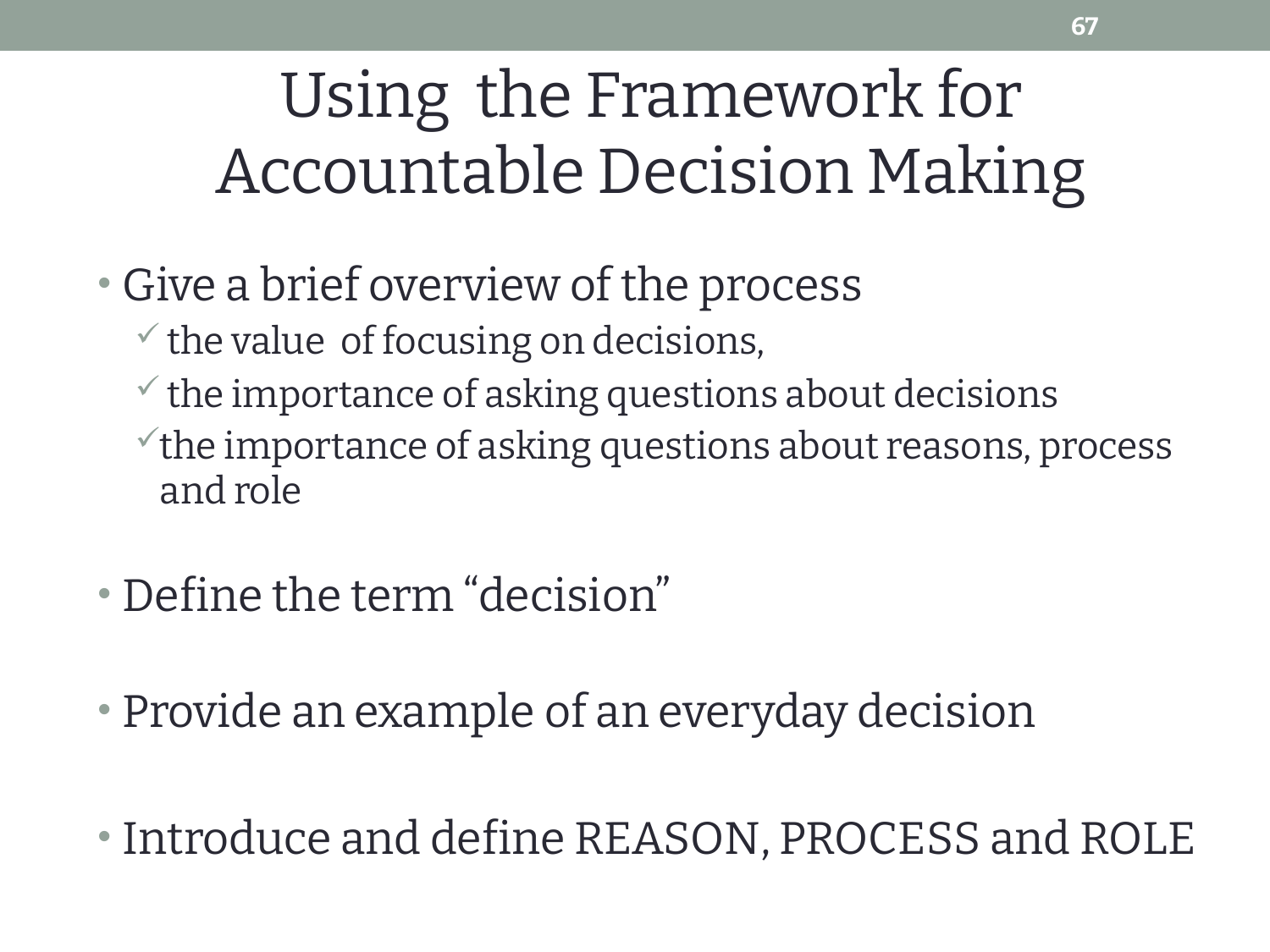

67
Using  the Framework for Accountable Decision Making
Give a brief overview of the process
 the value  of focusing on decisions,
 the importance of asking questions about decisions
the importance of asking questions about reasons, process and role

Define the term “decision”

Provide an example of an everyday decision

Introduce and define REASON, PROCESS and ROLE